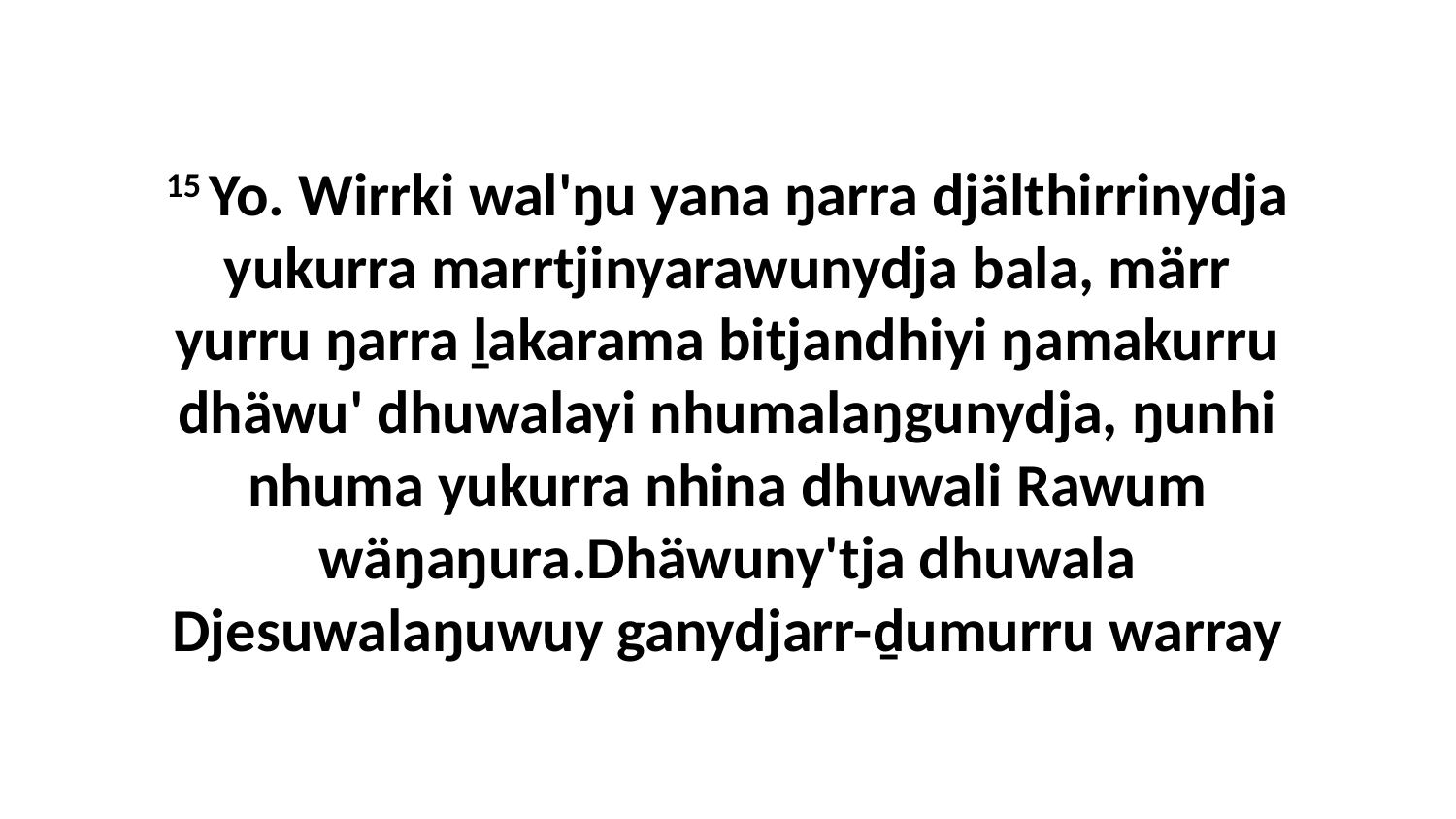

15 Yo. Wirrki wal'ŋu yana ŋarra djälthirrinydja yukurra marrtjinyarawunydja bala, märr yurru ŋarra ḻakarama bitjandhiyi ŋamakurru dhäwu' dhuwalayi nhumalaŋgunydja, ŋunhi nhuma yukurra nhina dhuwali Rawum wäŋaŋura.Dhäwuny'tja dhuwala Djesuwalaŋuwuy ganydjarr-ḏumurru warray